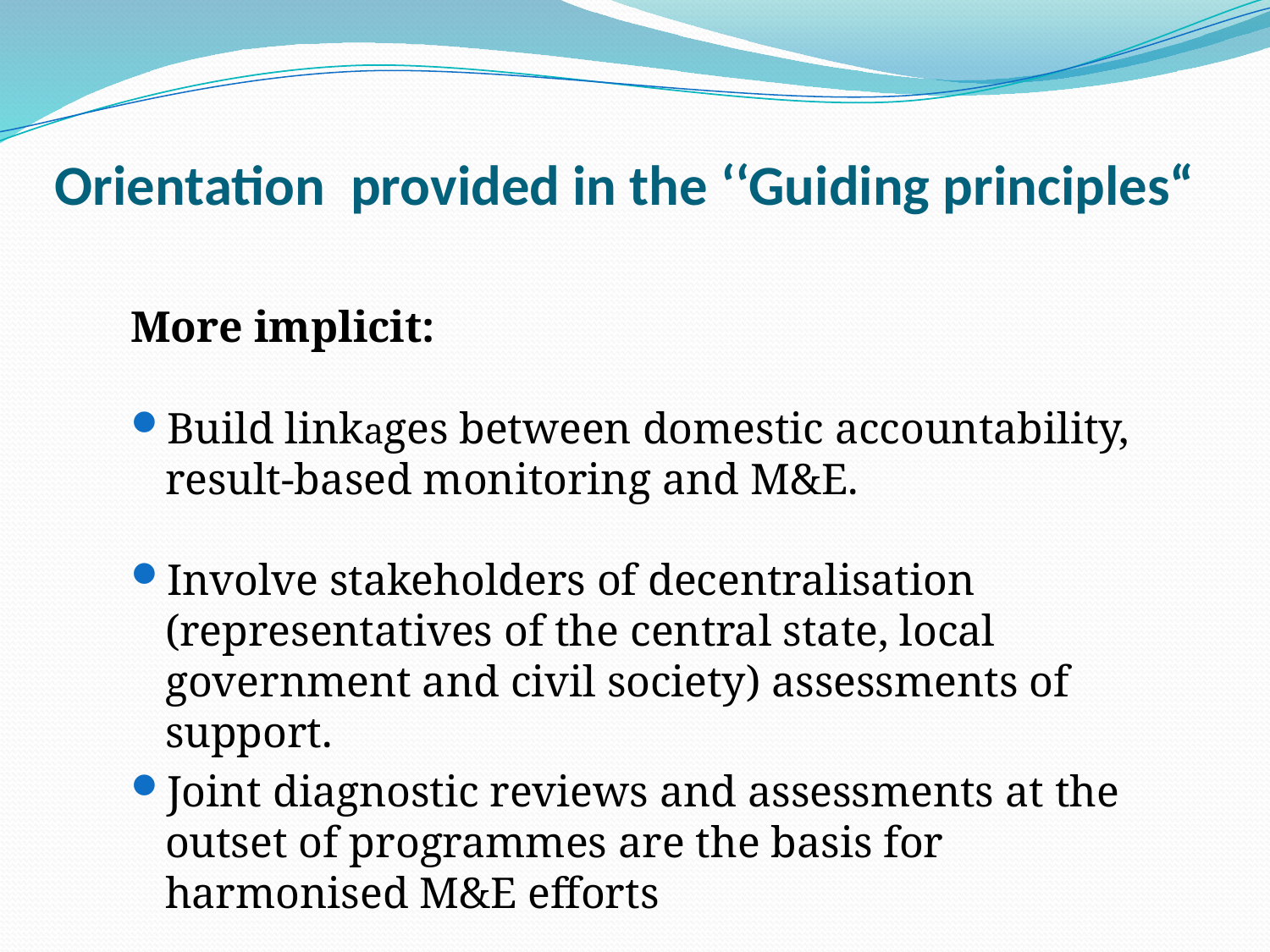

# Orientation  provided in the ‘‘Guiding principles“

More implicit:

Build linkages between domestic accountability, result-based monitoring and M&E.

Involve stakeholders of decentralisation (representatives of the central state, local government and civil society) assessments of support.
Joint diagnostic reviews and assessments at the outset of programmes are the basis for harmonised M&E efforts